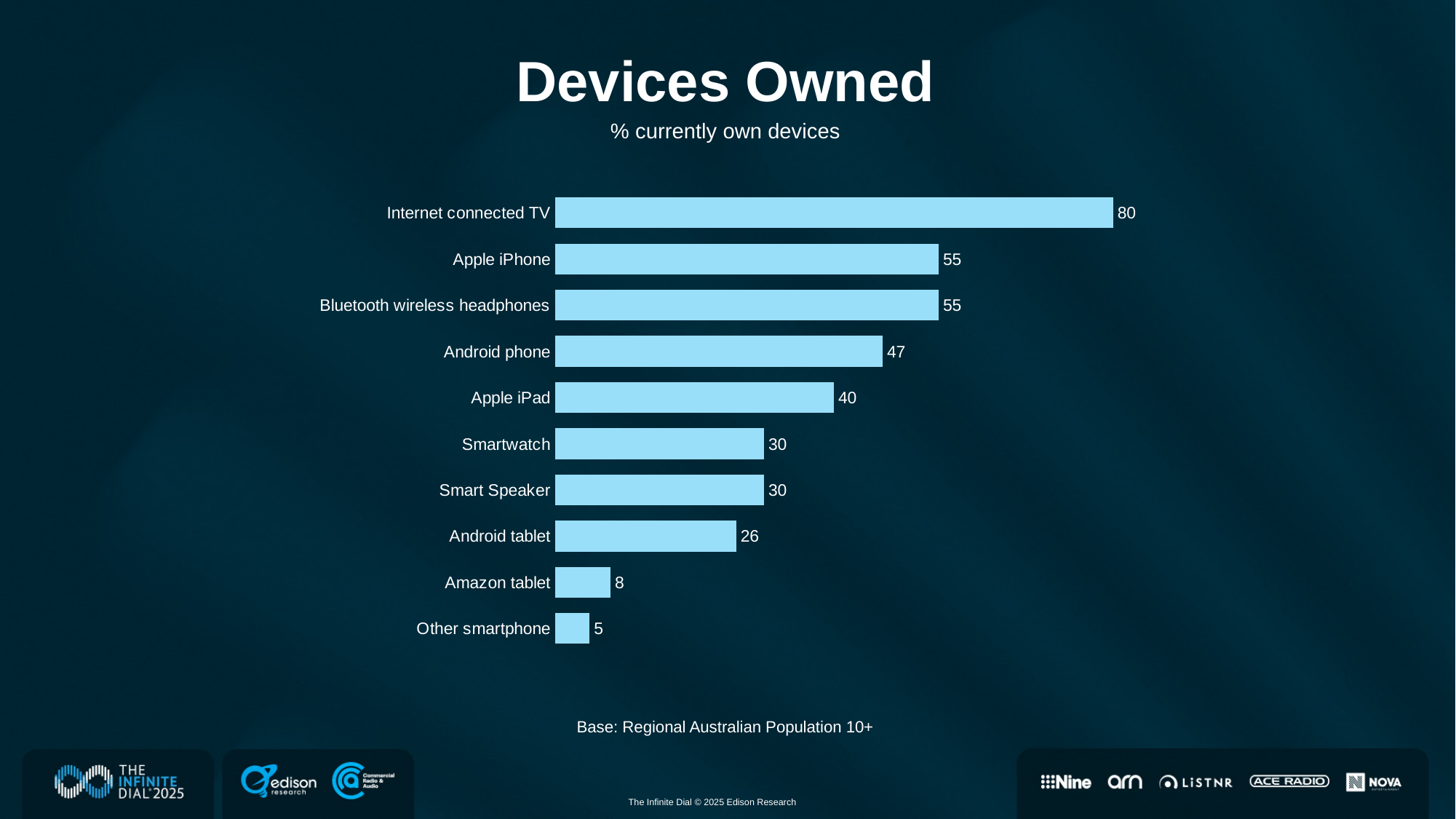

Devices Owned
% currently own devices

### Chart

| Category |  |
|---|---|
| Internet connected TV | 80.0 |
| Apple iPhone | 55.0 |
| Bluetooth wireless headphones | 55.0 |
| Android phone | 47.0 |
| Apple iPad | 40.0 |
| Smartwatch | 30.0 |
| Smart Speaker | 30.0 |
| Android tablet | 26.0 |
| Amazon tablet | 8.0 |
| Other smartphone | 5.0 |
Base: Regional Australian Population 10+